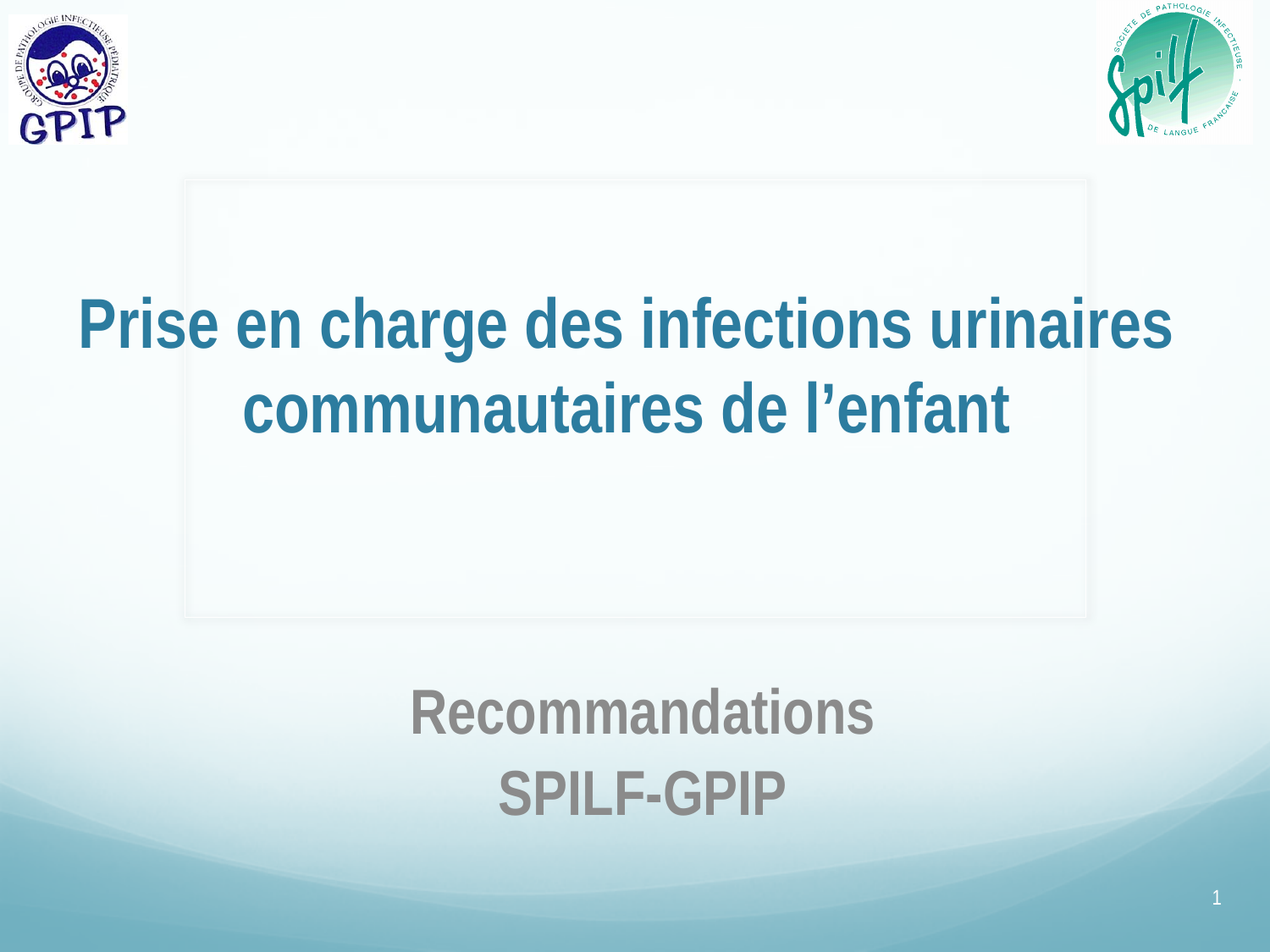

# Prise en charge des infections urinaires communautaires de l’enfant
Recommandations
SPILF-GPIP
1